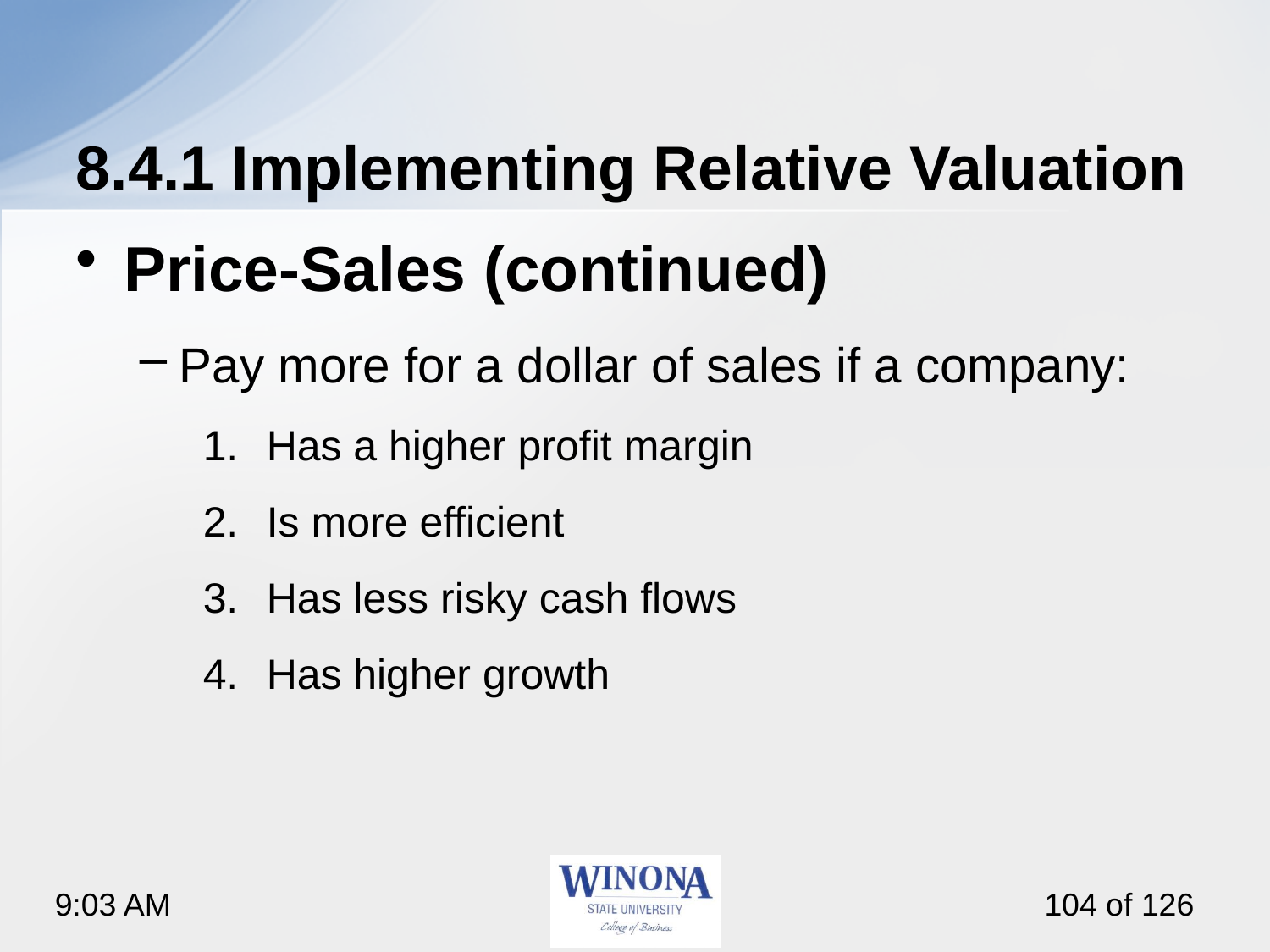

# 8.4.1 Implementing Relative Valuation
Price-Sales (continued)
Pay more for a dollar of sales if a company:
Has a higher profit margin
Is more efficient
Has less risky cash flows
Has higher growth